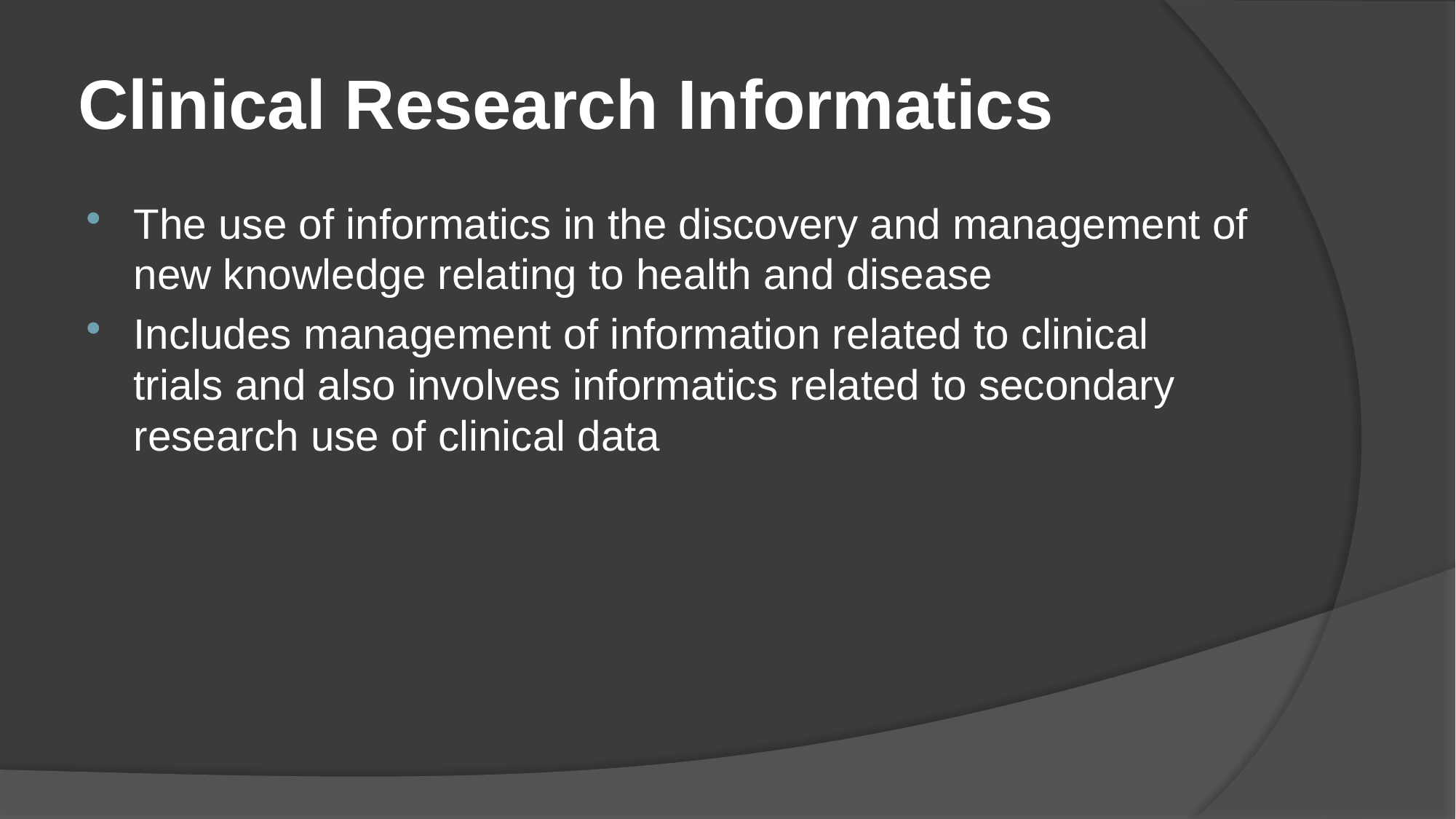

# Clinical Research Informatics
The use of informatics in the discovery and management of new knowledge relating to health and disease
Includes management of information related to clinical trials and also involves informatics related to secondary research use of clinical data